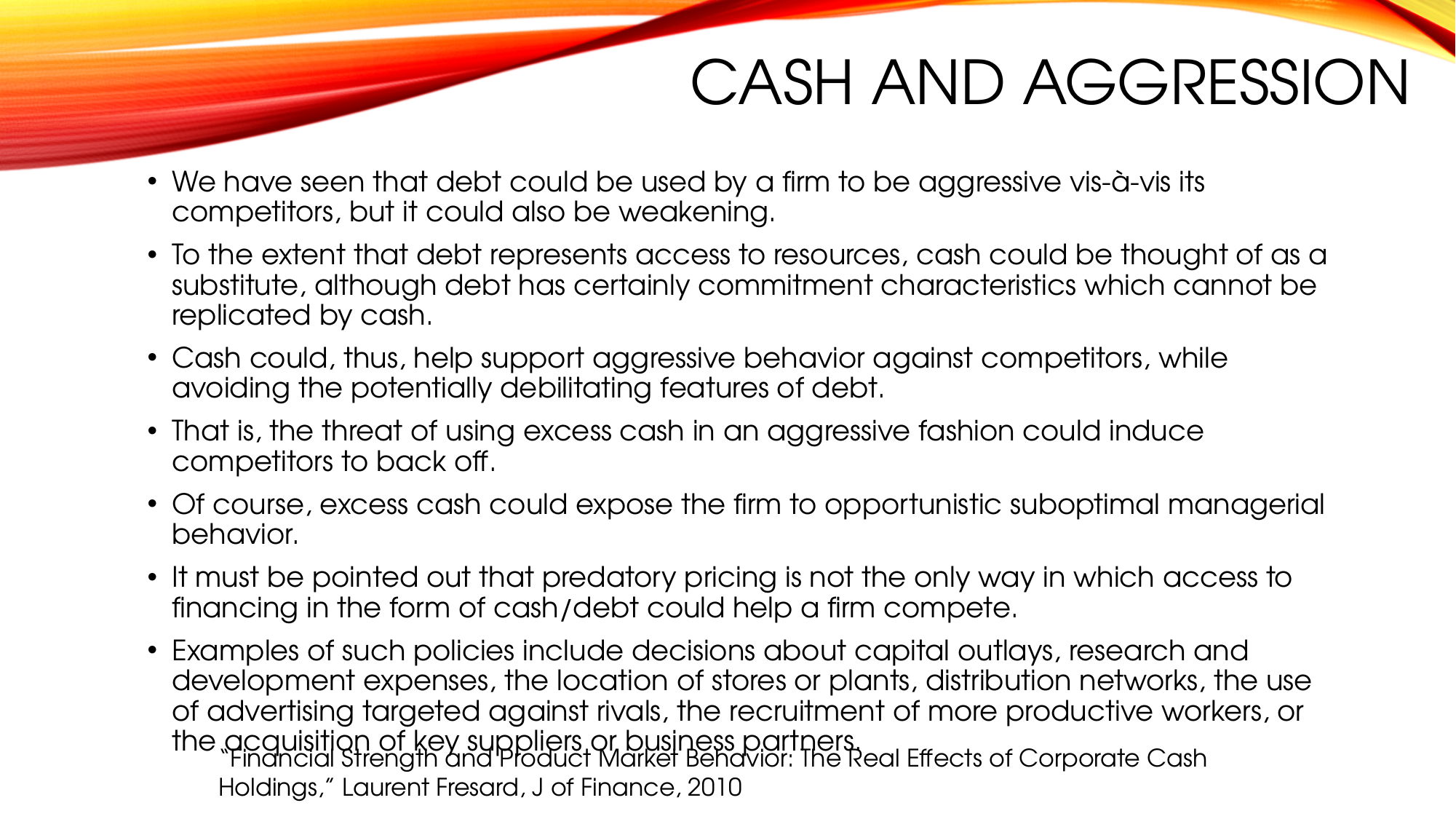

# Cash and Aggression
We have seen that debt could be used by a firm to be aggressive vis-à-vis its competitors, but it could also be weakening.
To the extent that debt represents access to resources, cash could be thought of as a substitute, although debt has certainly commitment characteristics which cannot be replicated by cash.
Cash could, thus, help support aggressive behavior against competitors, while avoiding the potentially debilitating features of debt.
That is, the threat of using excess cash in an aggressive fashion could induce competitors to back off.
Of course, excess cash could expose the firm to opportunistic suboptimal managerial behavior.
It must be pointed out that predatory pricing is not the only way in which access to financing in the form of cash/debt could help a firm compete.
Examples of such policies include decisions about capital outlays, research and development expenses, the location of stores or plants, distribution networks, the use of advertising targeted against rivals, the recruitment of more productive workers, or the acquisition of key suppliers or business partners.
“Financial Strength and Product Market Behavior: The Real Effects of Corporate Cash Holdings,” Laurent Fresard, J of Finance, 2010